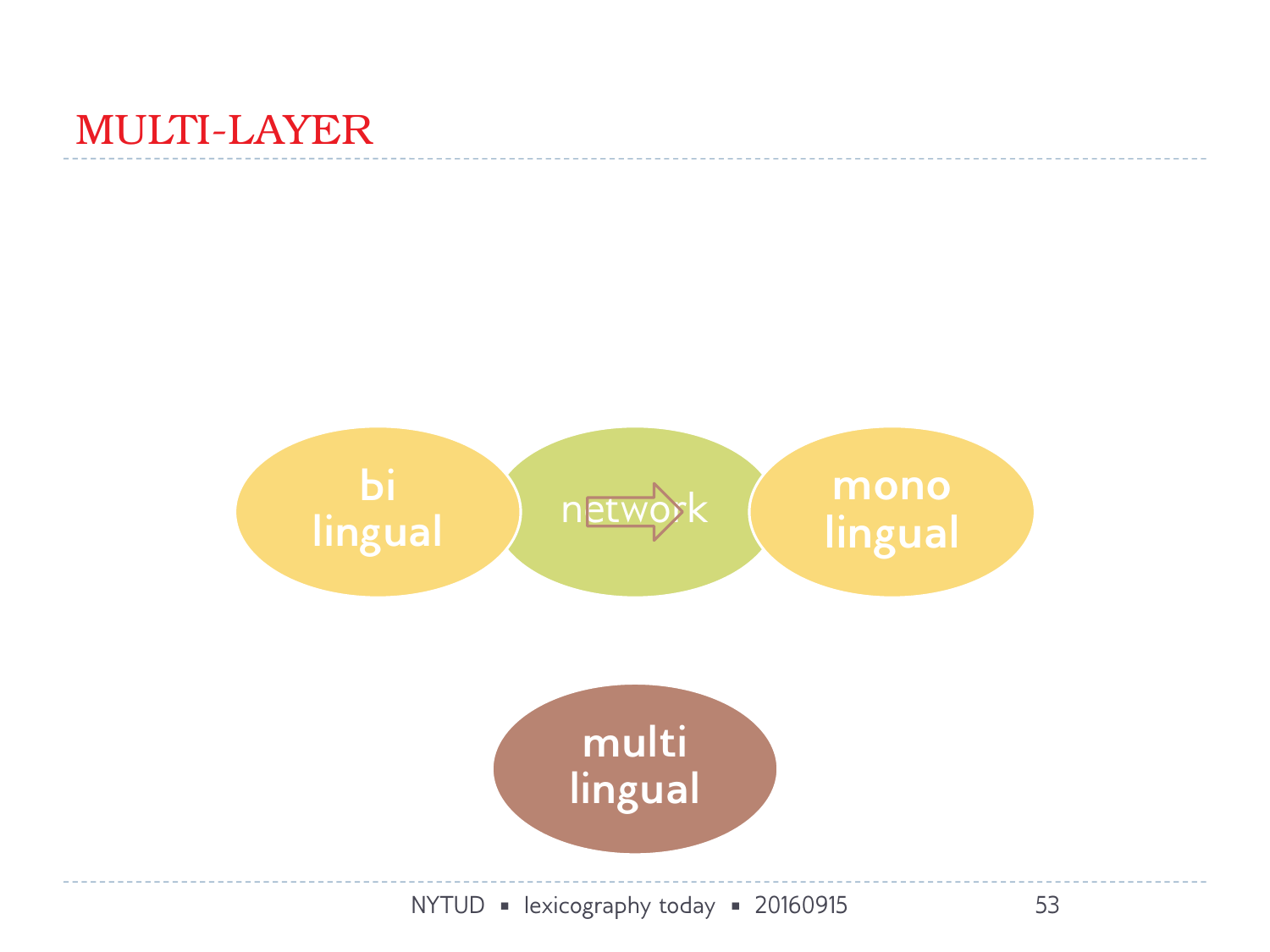

# MULTI-LAYER
network
mono
lingual
multi
lingual
bi
lingual
NYTUD  ▪  lexicography today  ▪  20160915
53